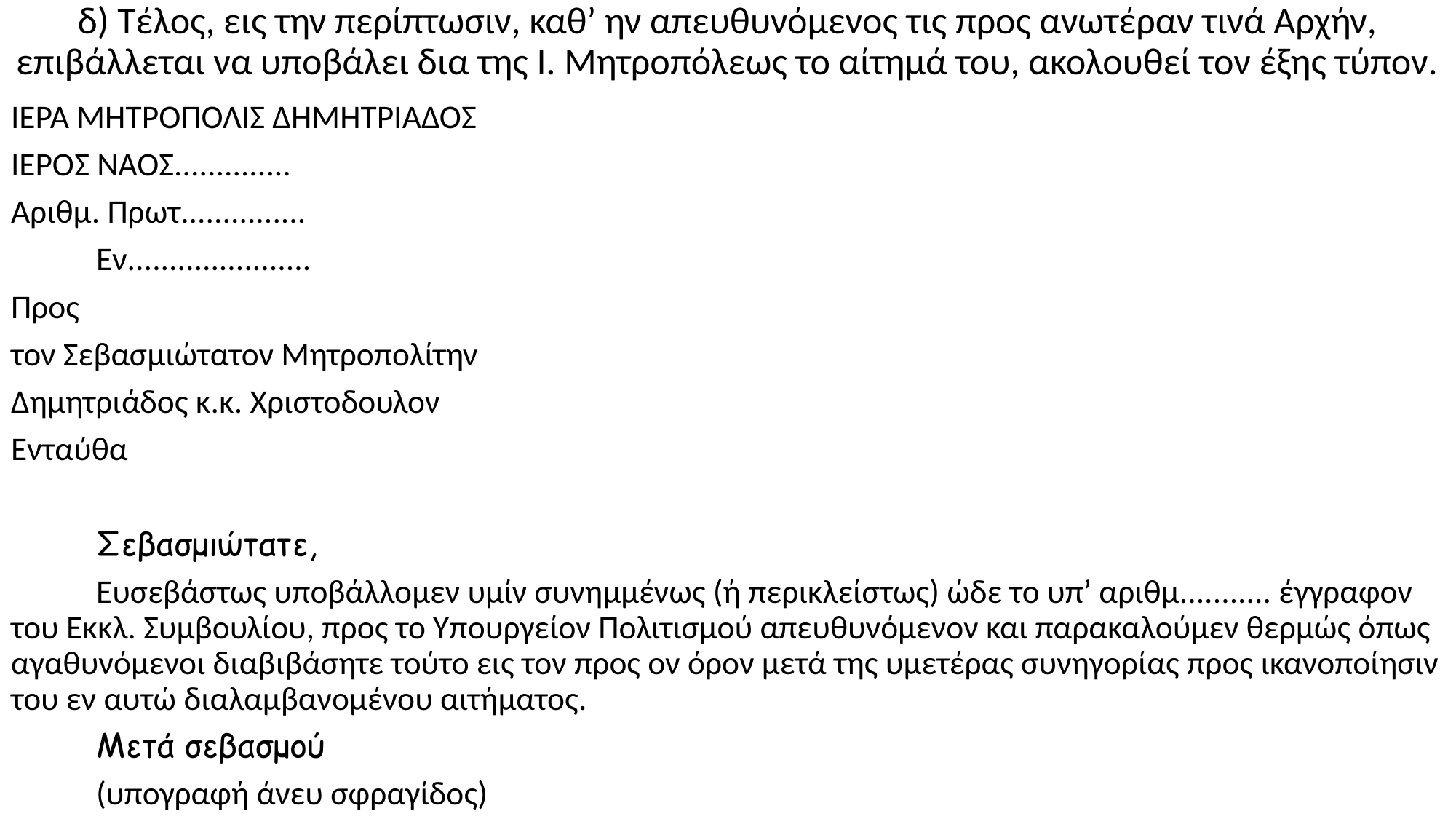

# δ) Τέλος, εις την περίπτωσιν, καθ’ ην απευθυνόμενος τις προς ανωτέραν τινά Αρχήν, επιβάλλεται να υποβάλει δια της Ι. Μητροπόλεως το αίτημά του, ακολουθεί τον έξης τύπον.
ΙΕΡΑ ΜΗΤΡΟΠΟΛΙΣ ΔΗΜΗΤΡΙΑΔΟΣ
ΙΕΡΟΣ ΝΑΟΣ..............
Αριθμ. Πρωτ...............
										Εν......................
Προς
τον Σεβασμιώτατον Μητροπολίτην
Δημητριάδος κ.κ. Χριστοδουλον
Ενταύθα

	Σεβασμιώτατε,
	Ευσεβάστως υποβάλλομεν υμίν συνημμένως (ή περικλείστως) ώδε το υπ’ αριθμ........... έγγραφον του Εκκλ. Συμβουλίου, προς το Υπουργείον Πολιτισμού απευθυνόμενον και παρακαλούμεν θερμώς όπως αγαθυνόμενοι διαβιβάσητε τούτο εις τον προς ον όρον μετά της υμετέρας συνηγορίας προς ικανοποίησιν του εν αυτώ διαλαμβανομένου αιτήματος.
								Mετά σεβασμού
							(υπογραφή άνευ σφραγίδος)